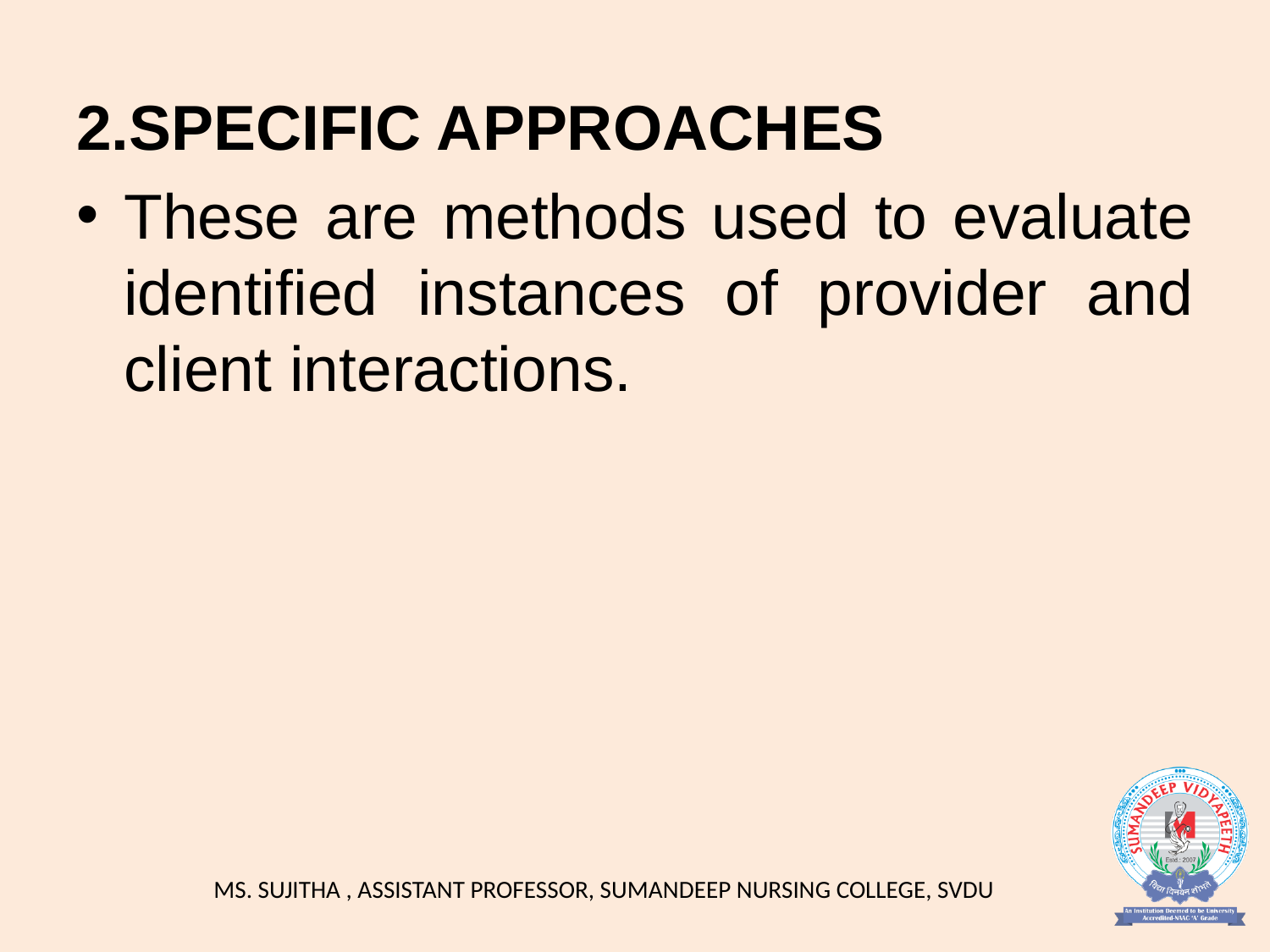

2.SPECIFIC APPROACHES
These are methods used to evaluate identified instances of provider and client interactions.